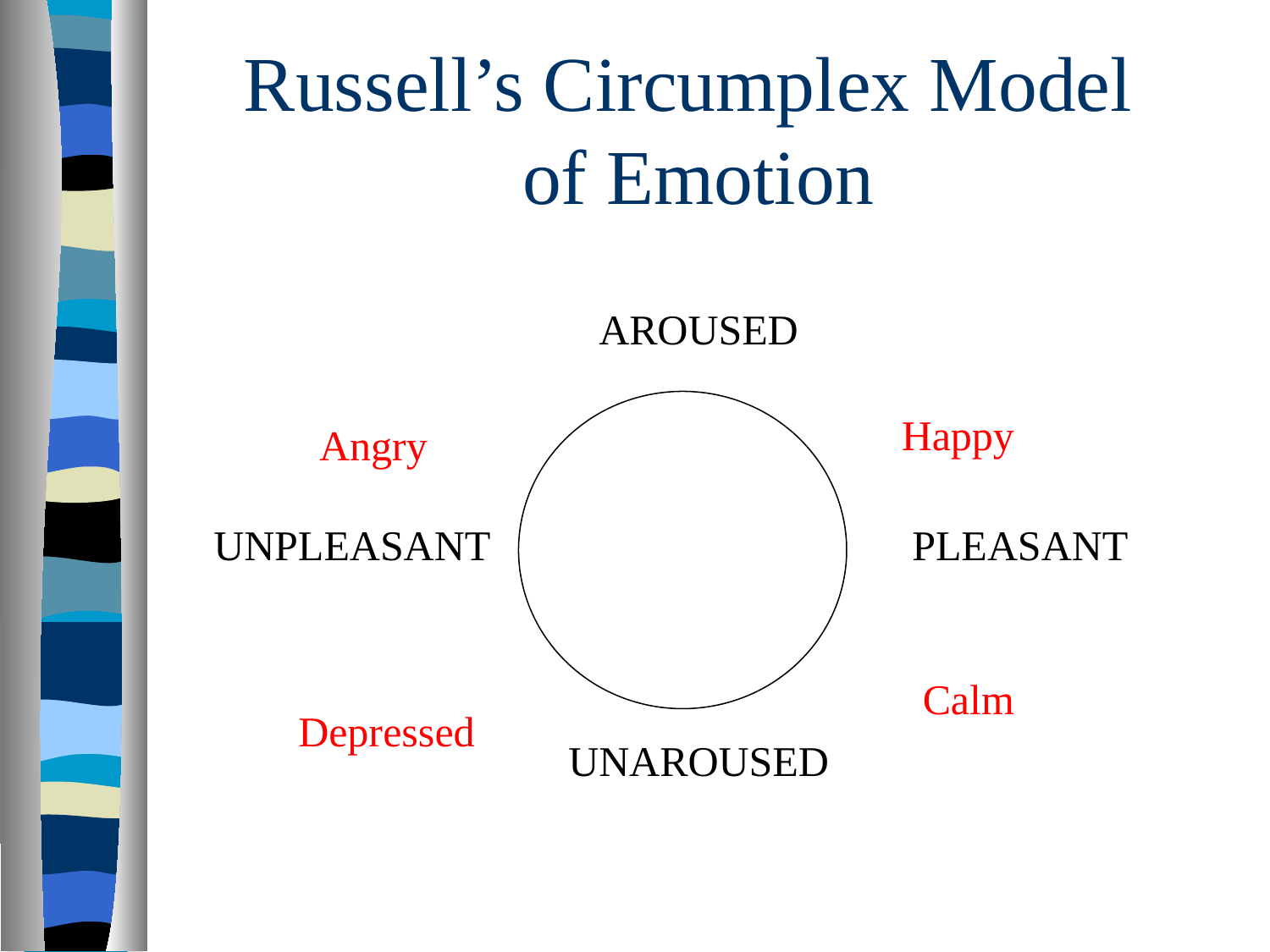

# Russell’s Circumplex Model of Emotion
AROUSED

UNPLEASANT		                  PLEASANT

UNAROUSED

Happy
Angry
Calm
Depressed